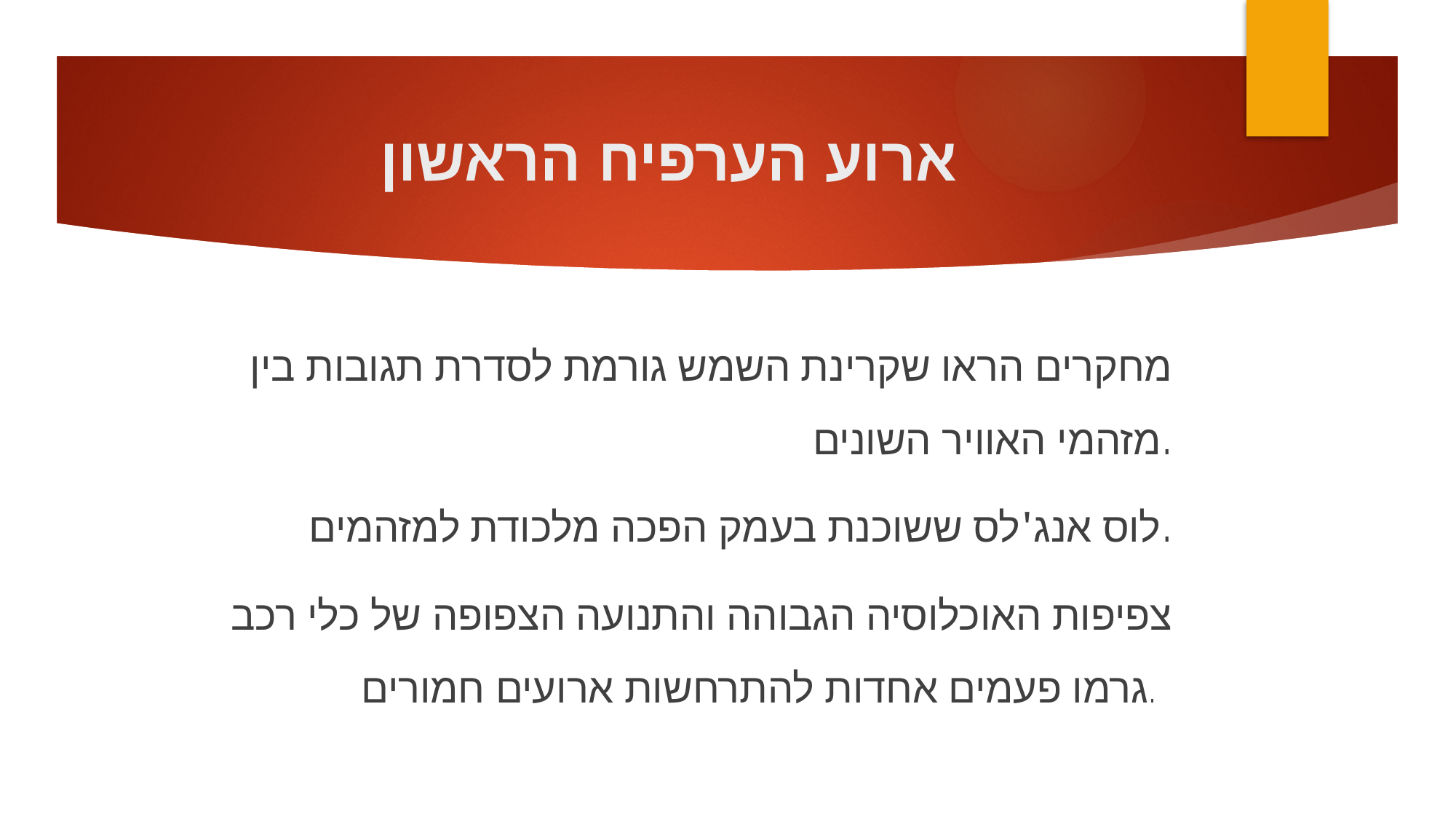

# ארוע הערפיח הראשון
מחקרים הראו שקרינת השמש גורמת לסדרת תגובות בין מזהמי האוויר השונים.
לוס אנג'לס ששוכנת בעמק הפכה מלכודת למזהמים.
צפיפות האוכלוסיה הגבוהה והתנועה הצפופה של כלי רכב גרמו פעמים אחדות להתרחשות ארועים חמורים.